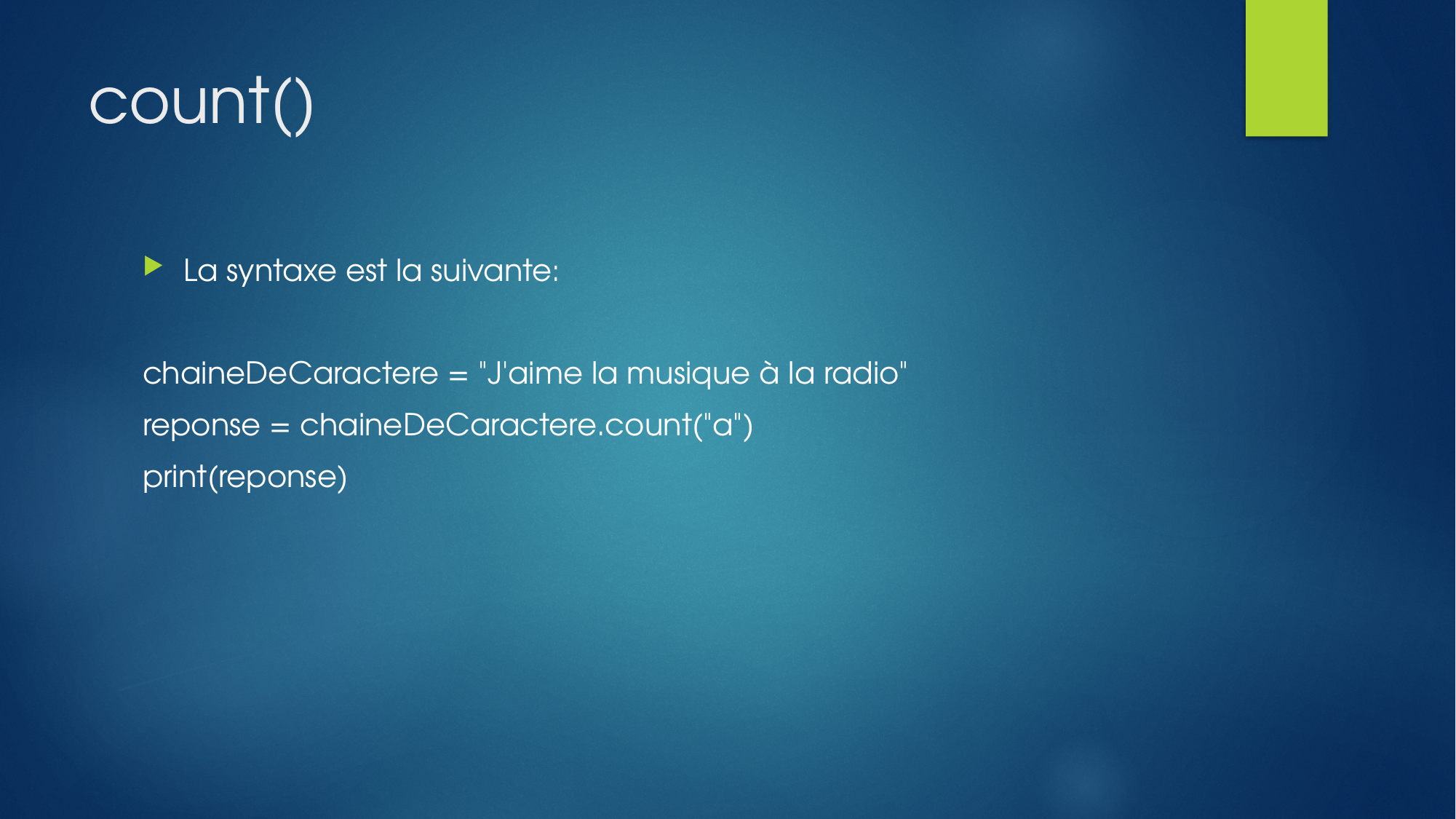

# count()
La syntaxe est la suivante:

chaineDeCaractere = "J'aime la musique à la radio"
reponse = chaineDeCaractere.count("a")
print(reponse)